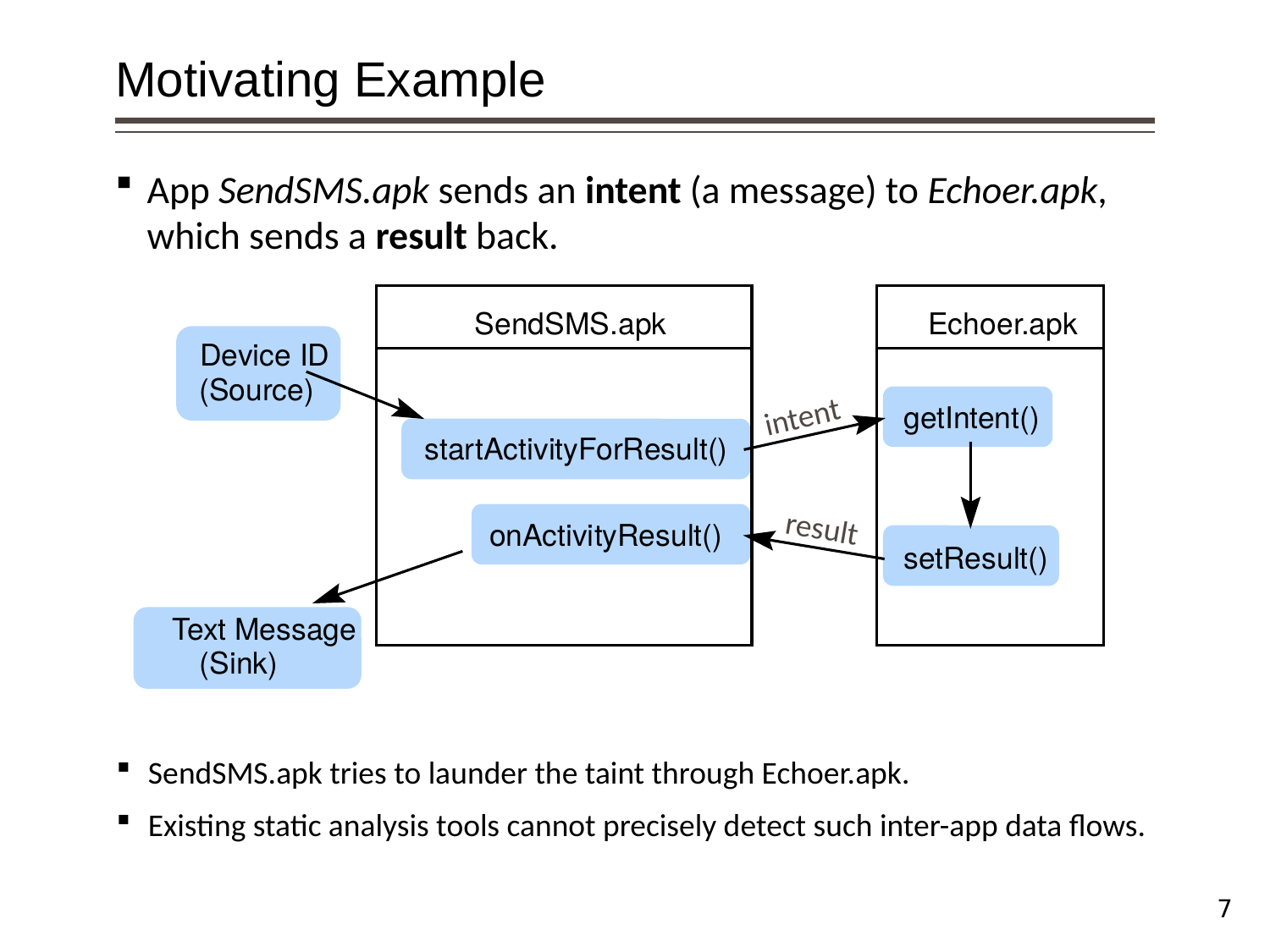

# Motivating Example
App SendSMS.apk sends an intent (a message) to Echoer.apk, which sends a result back.

SendSMS.apk
Echoer.apk
Device ID

(Source)

getIntent()

startActivityForResult()

onActivityResult()

setResult()

Text Message
  (Sink)

intent

result

SendSMS.apk tries to launder the taint through Echoer.apk.
Existing static analysis tools cannot precisely detect such inter-app data flows.
7